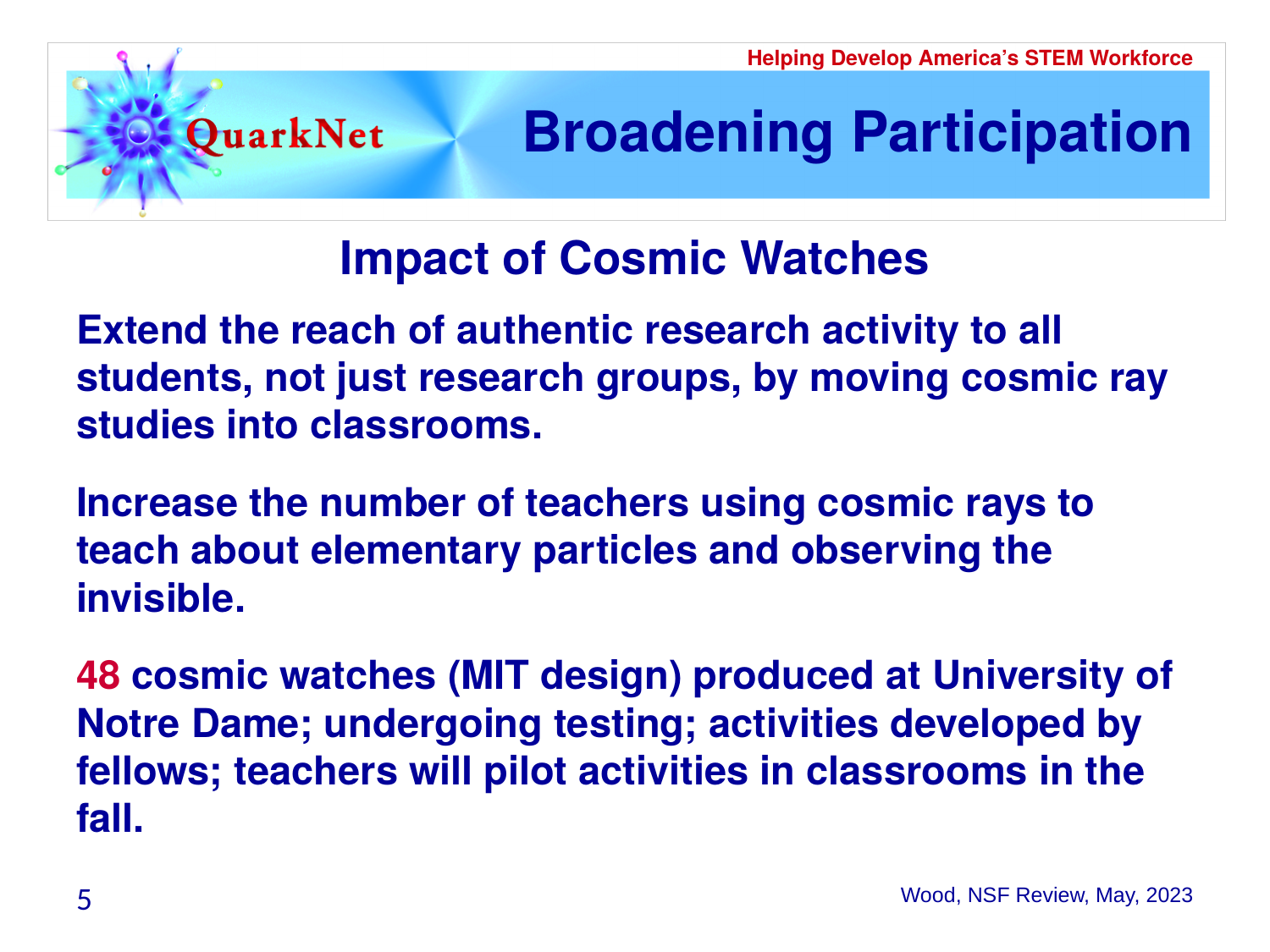

# Broadening Participation
Impact of Cosmic Watches
Extend the reach of authentic research activity to all students, not just research groups, by moving cosmic ray studies into classrooms.
Increase the number of teachers using cosmic rays to teach about elementary particles and observing the invisible.
48 cosmic watches (MIT design) produced at University of Notre Dame; undergoing testing; activities developed by fellows; teachers will pilot activities in classrooms in the fall.
5